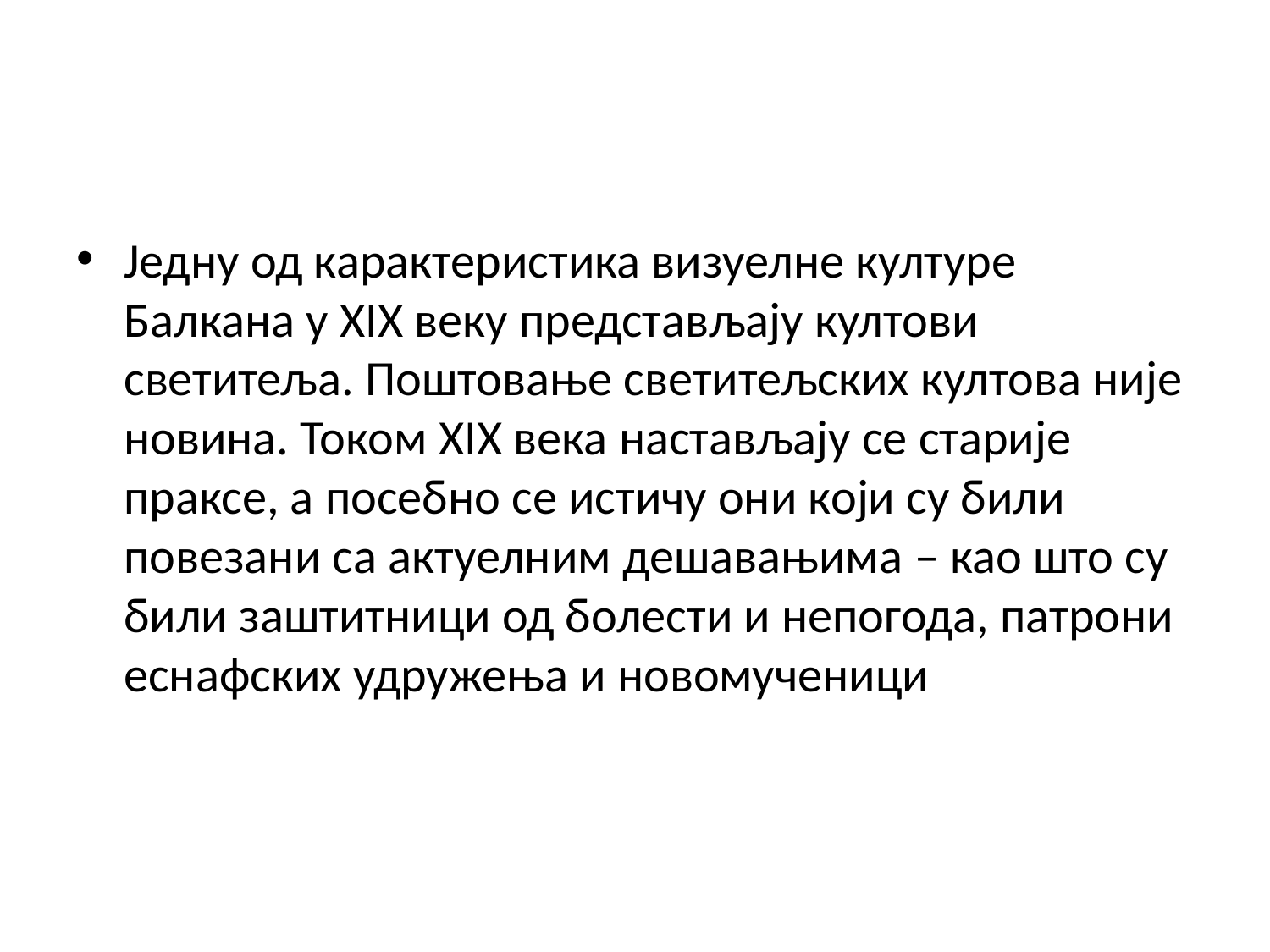

Једну од карактеристика визуелне културе Балкана у XIX веку представљају култови светитеља. Поштовање светитељских култова није новина. Током XIX века настављају се старије праксе, а посебно се истичу они који су били повезани са актуелним дешавањима – као што су били заштитници од болести и непогода, патрони еснафских удружења и новомученици